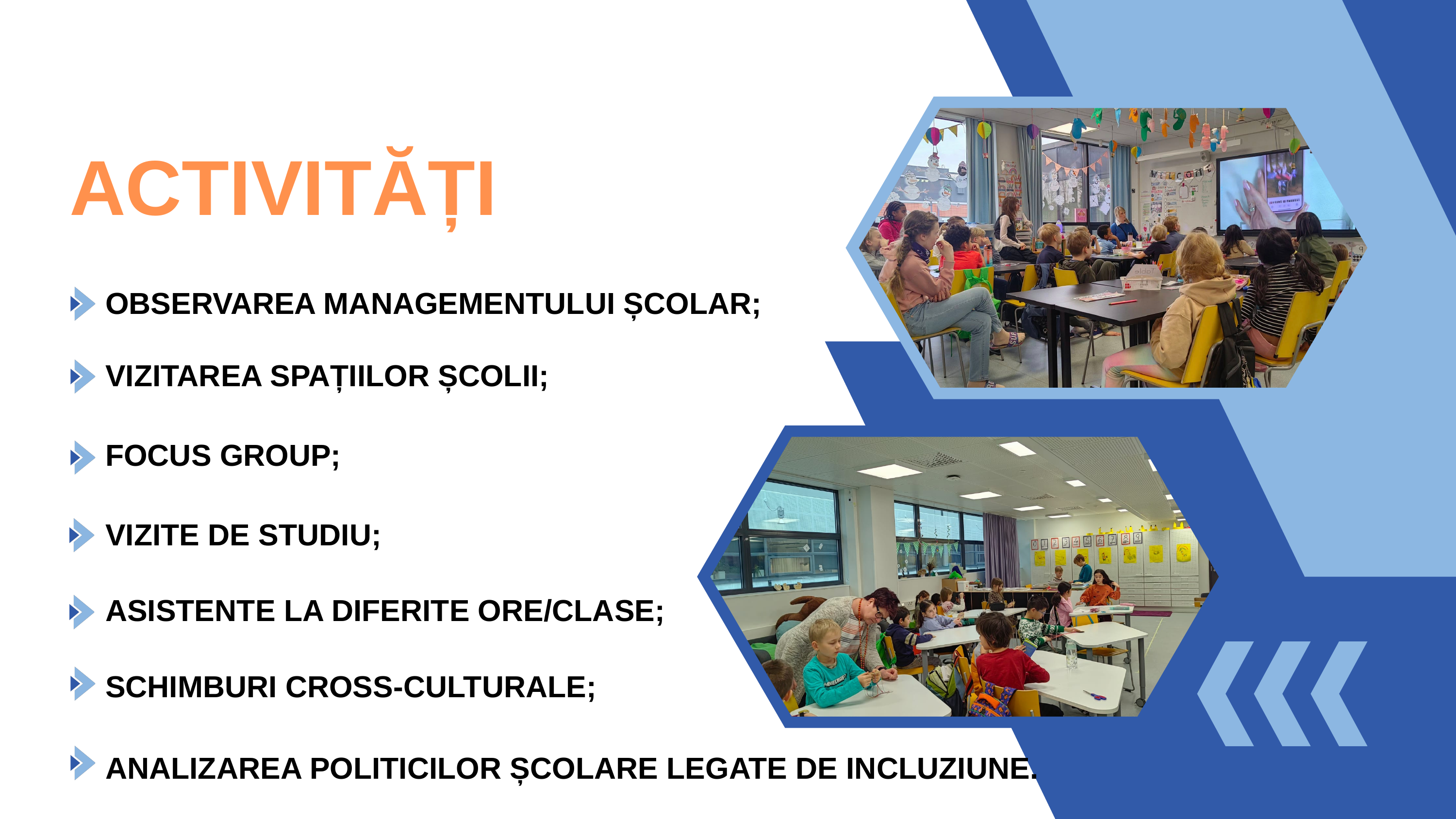

ACTIVITĂȚI
OBSERVAREA MANAGEMENTULUI ȘCOLAR;

VIZITAREA SPAȚIILOR ȘCOLII;

FOCUS GROUP;

VIZITE DE STUDIU;

ASISTENTE LA DIFERITE ORE/CLASE;

SCHIMBURI CROSS-CULTURALE;

ANALIZAREA POLITICILOR ȘCOLARE LEGATE DE INCLUZIUNE.